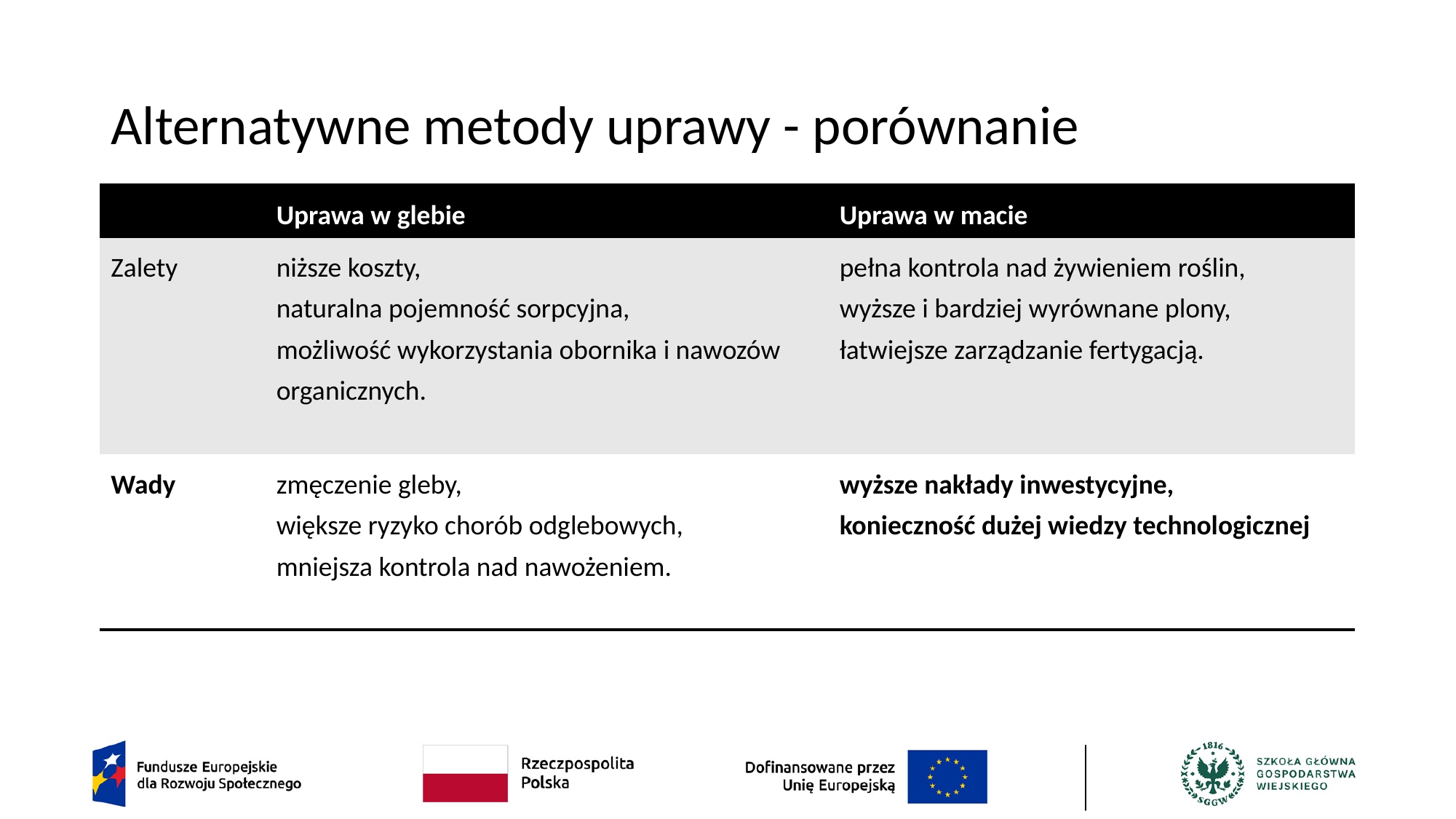

# Alternatywne metody uprawy - porównanie
|  | Uprawa w glebie | Uprawa w macie |
| --- | --- | --- |
| Zalety | niższe koszty, naturalna pojemność sorpcyjna, możliwość wykorzystania obornika i nawozów organicznych. | pełna kontrola nad żywieniem roślin, wyższe i bardziej wyrównane plony, łatwiejsze zarządzanie fertygacją. |
| Wady | zmęczenie gleby, większe ryzyko chorób odglebowych, mniejsza kontrola nad nawożeniem. | wyższe nakłady inwestycyjne, konieczność dużej wiedzy technologicznej |